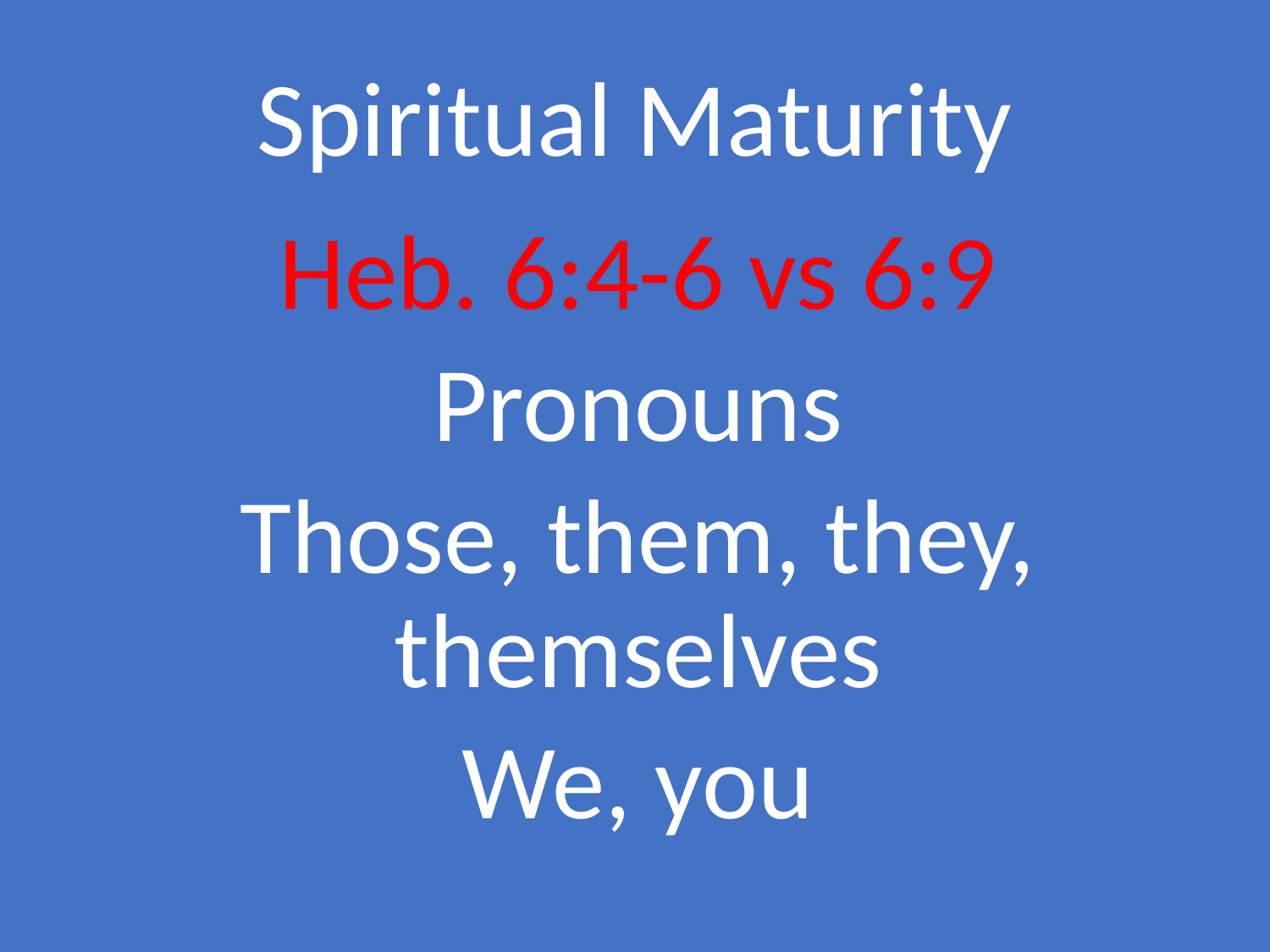

# Spiritual Maturity
Heb. 6:4-6 vs 6:9
Pronouns
Those, them, they, themselves
We, you